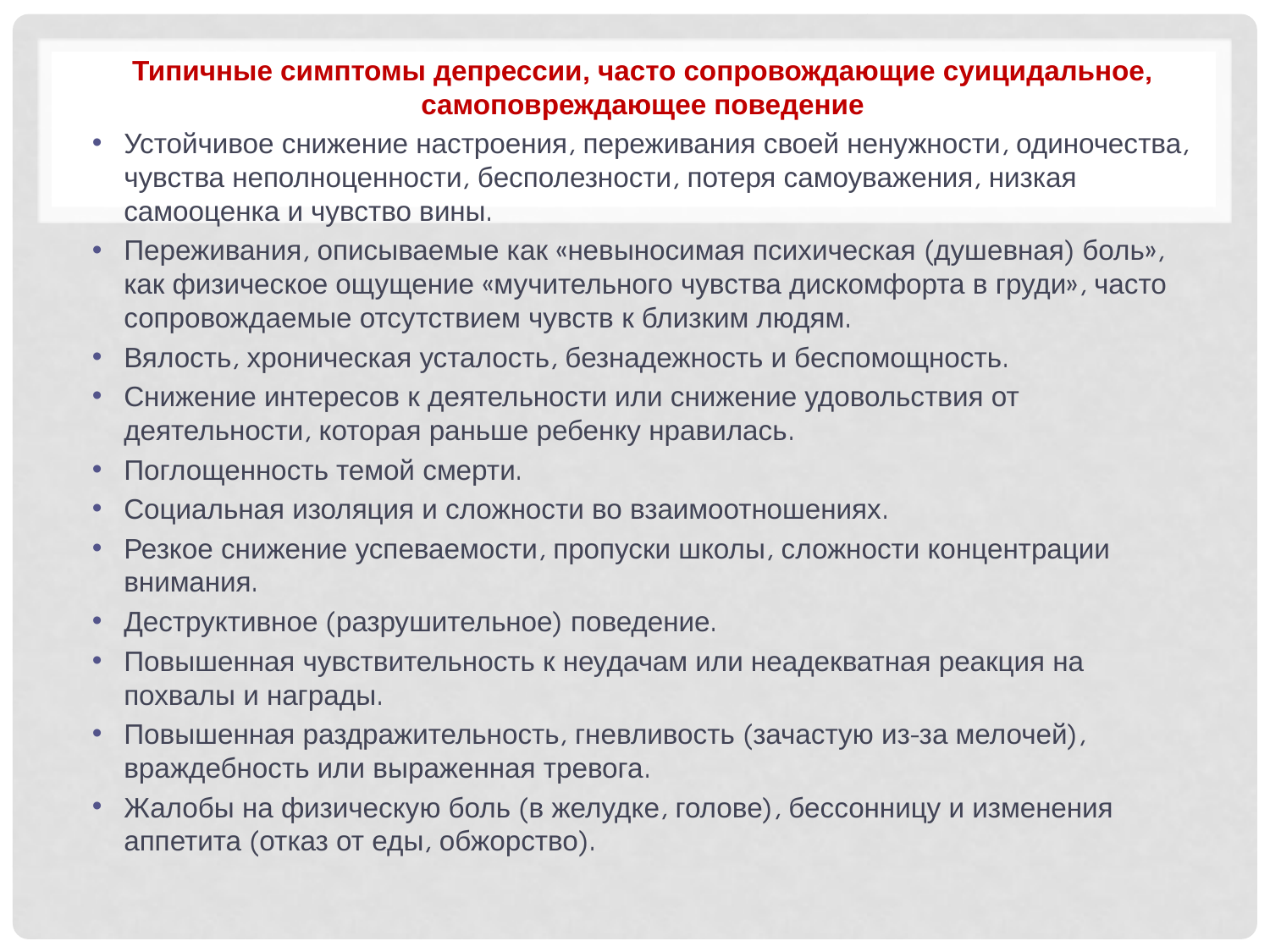

Типичные симптомы депрессии, часто сопровождающие суицидальное, самоповреждающее поведение
Устойчивое снижение настроения, переживания своей ненужности, одиночества, чувства неполноценности, бесполезности, потеря самоуважения, низкая самооценка и чувство вины.
Переживания, описываемые как «невыносимая психическая (душевная) боль», как физическое ощущение «мучительного чувства дискомфорта в груди», часто сопровождаемые отсутствием чувств к близким людям.
Вялость, хроническая усталость, безнадежность и беспомощность.
Снижение интересов к деятельности или снижение удовольствия от деятельности, которая раньше ребенку нравилась.
Поглощенность темой смерти.
Социальная изоляция и сложности во взаимоотношениях.
Резкое снижение успеваемости, пропуски школы, сложности концентрации внимания.
Деструктивное (разрушительное) поведение.
Повышенная чувствительность к неудачам или неадекватная реакция на похвалы и награды.
Повышенная раздражительность, гневливость (зачастую из-за мелочей), враждебность или выраженная тревога.
Жалобы на физическую боль (в желудке, голове), бессонницу и изменения аппетита (отказ от еды, обжорство).